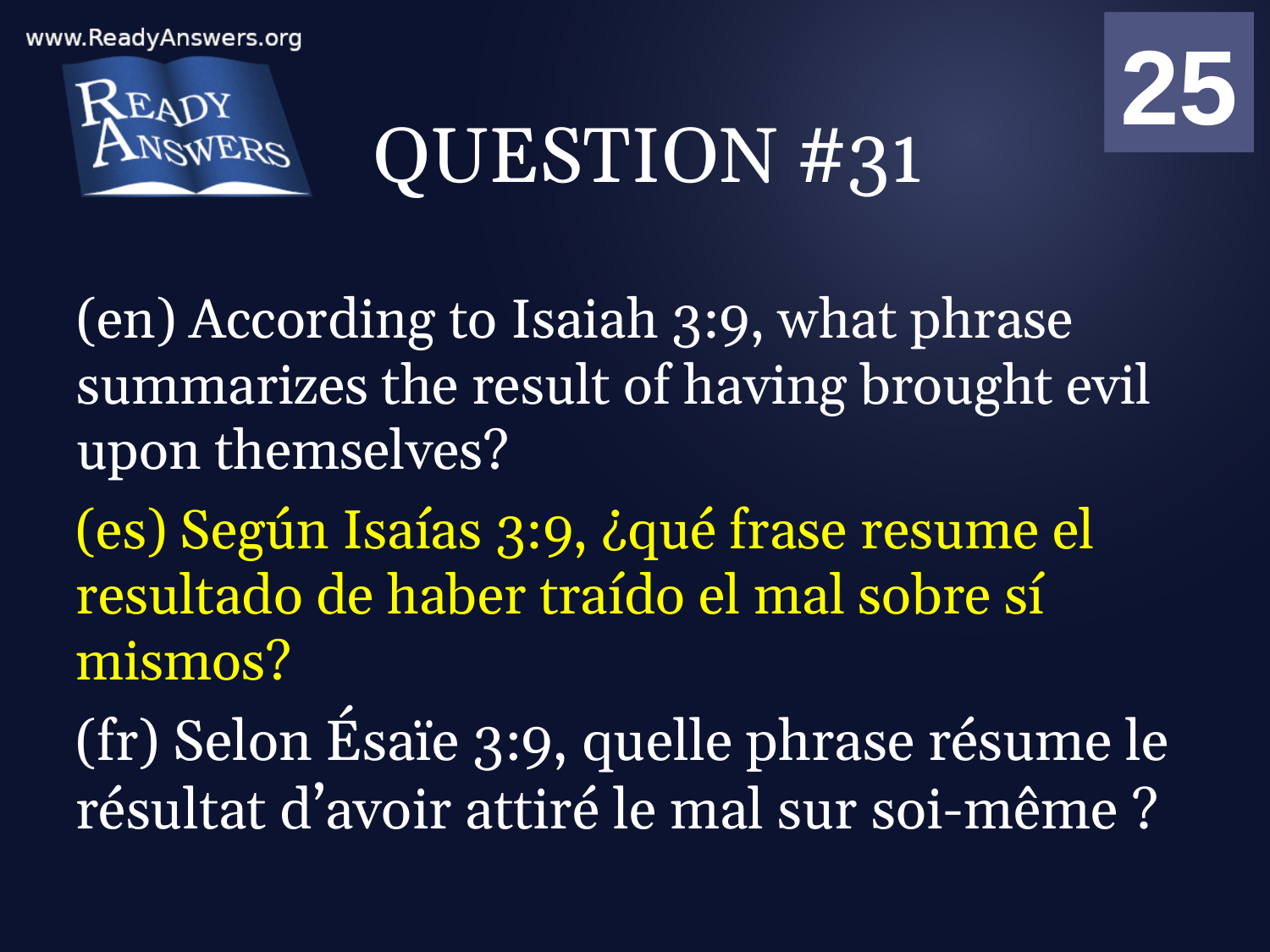

01
02
03
04
05
06
07
08
09
10
11
12
13
14
15
16
17
18
19
20
21
22
23
24
25
00
# QUESTION #31
(en) According to Isaiah 3:9, what phrase summarizes the result of having brought evil upon themselves?
(es) Según Isaías 3:9, ¿qué frase resume el resultado de haber traído el mal sobre sí mismos?
(fr) Selon Ésaïe 3:9, quelle phrase résume le résultat d’avoir attiré le mal sur soi-même ?